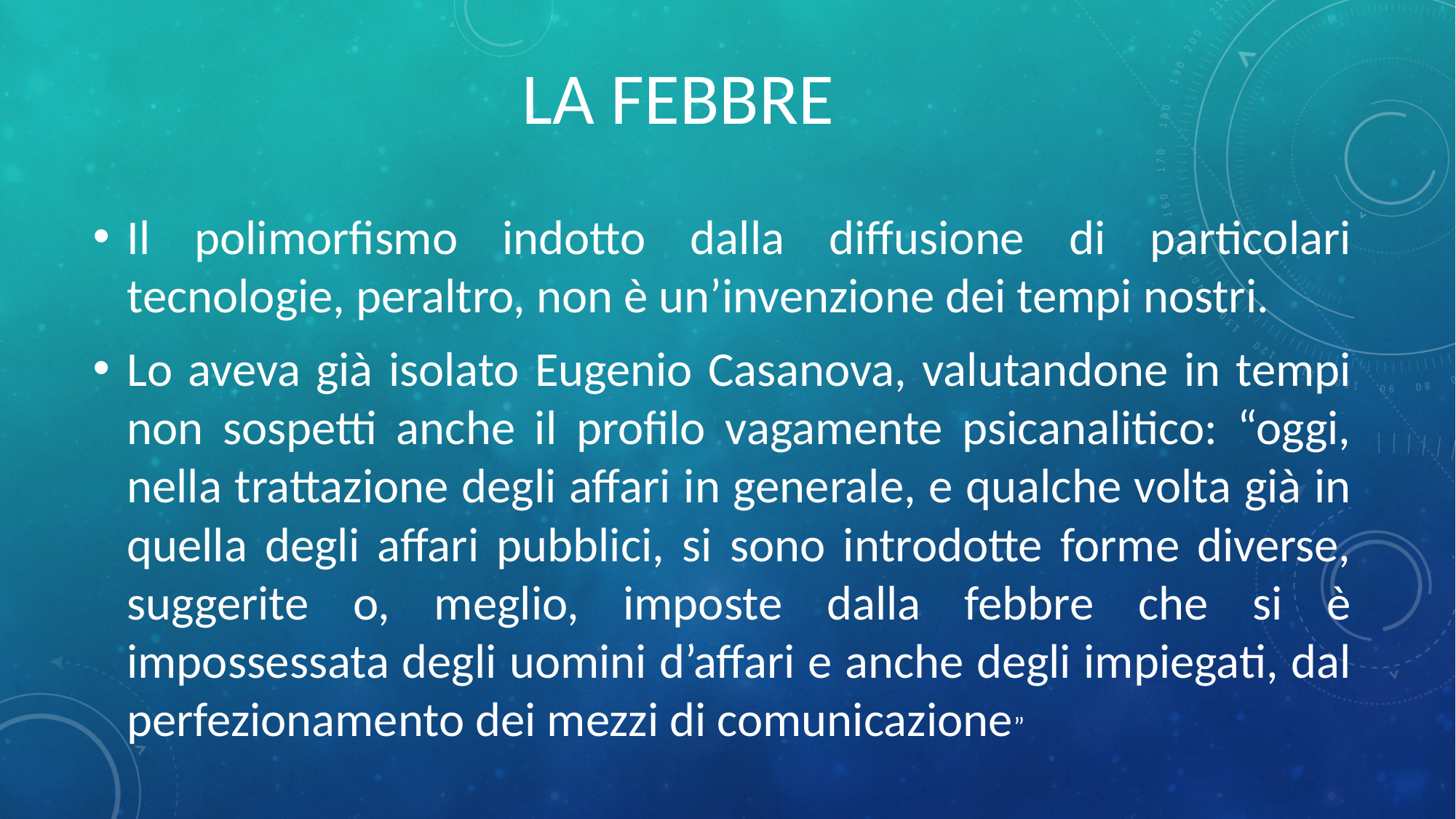

# La febbre
Il polimorfismo indotto dalla diffusione di particolari tecnologie, peraltro, non è un’invenzione dei tempi nostri.
Lo aveva già isolato Eugenio Casanova, valutandone in tempi non sospetti anche il profilo vagamente psicanalitico: “oggi, nella trattazione degli affari in generale, e qualche volta già in quella degli affari pubblici, si sono introdotte forme diverse, suggerite o, meglio, imposte dalla febbre che si è impossessata degli uomini d’affari e anche degli impiegati, dal perfezionamento dei mezzi di comunicazione”